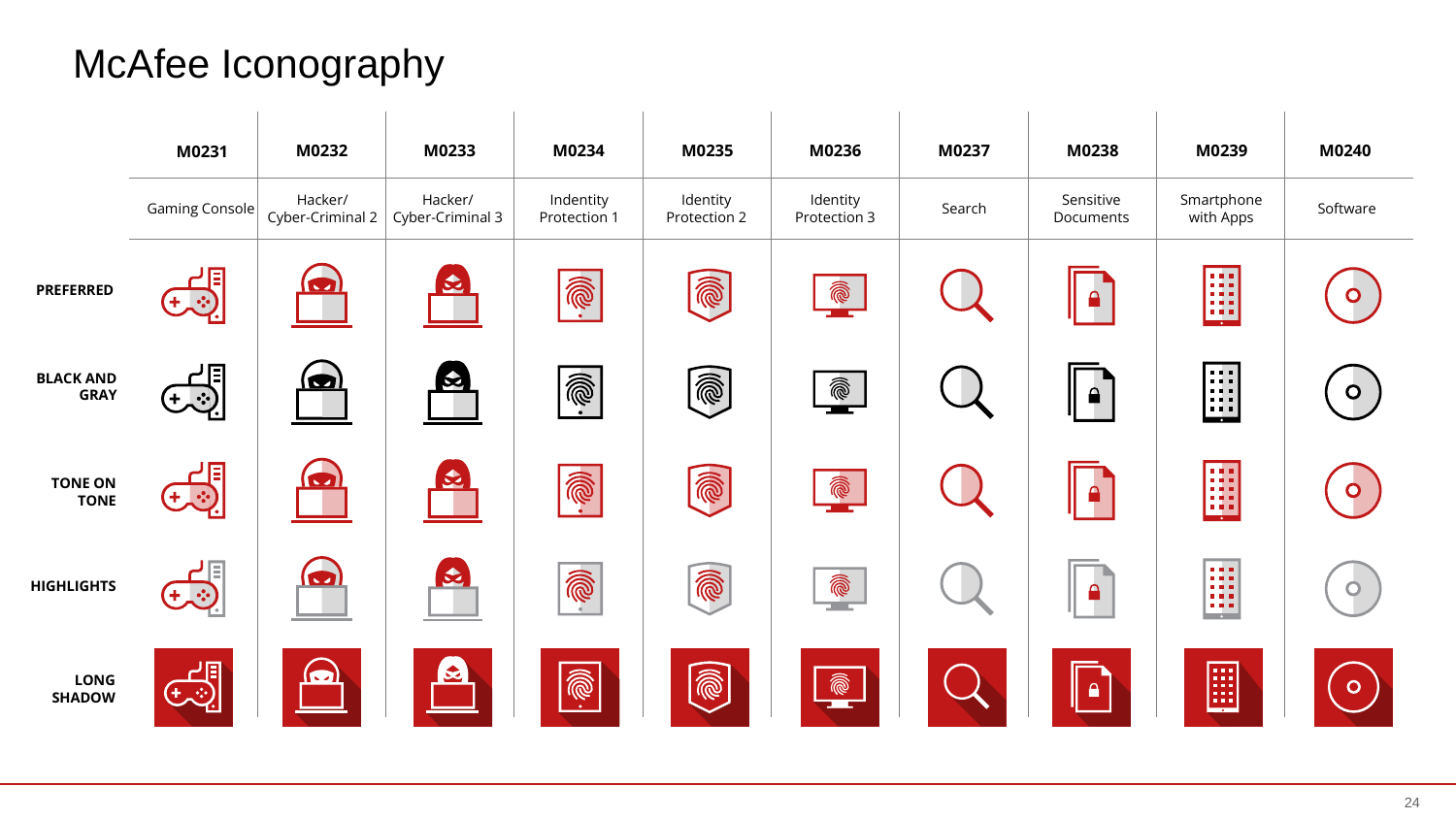

# McAfee Iconography
M0231
M0232
M0233
M0234
M0235
M0236
M0237
M0238
M0239
M0240
Gaming Console
Hacker/
Cyber-Criminal 2
Hacker/
Cyber-Criminal 3
Indentity Protection 1
Identity Protection 2
Identity Protection 3
Search
Sensitive
Documents
Smartphone
with Apps
Software

24